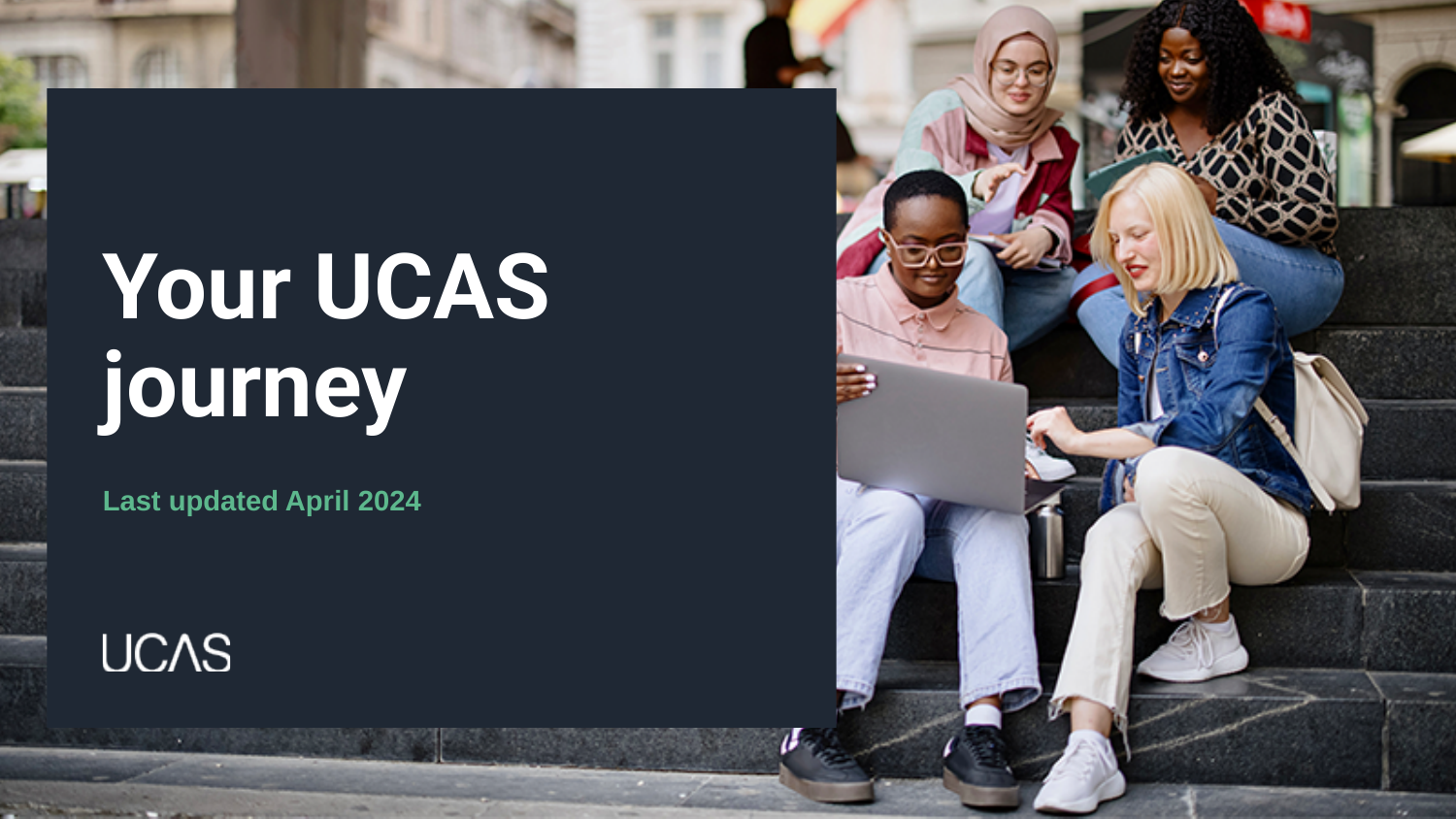

# Your UCAS journey
Last updated April 2024